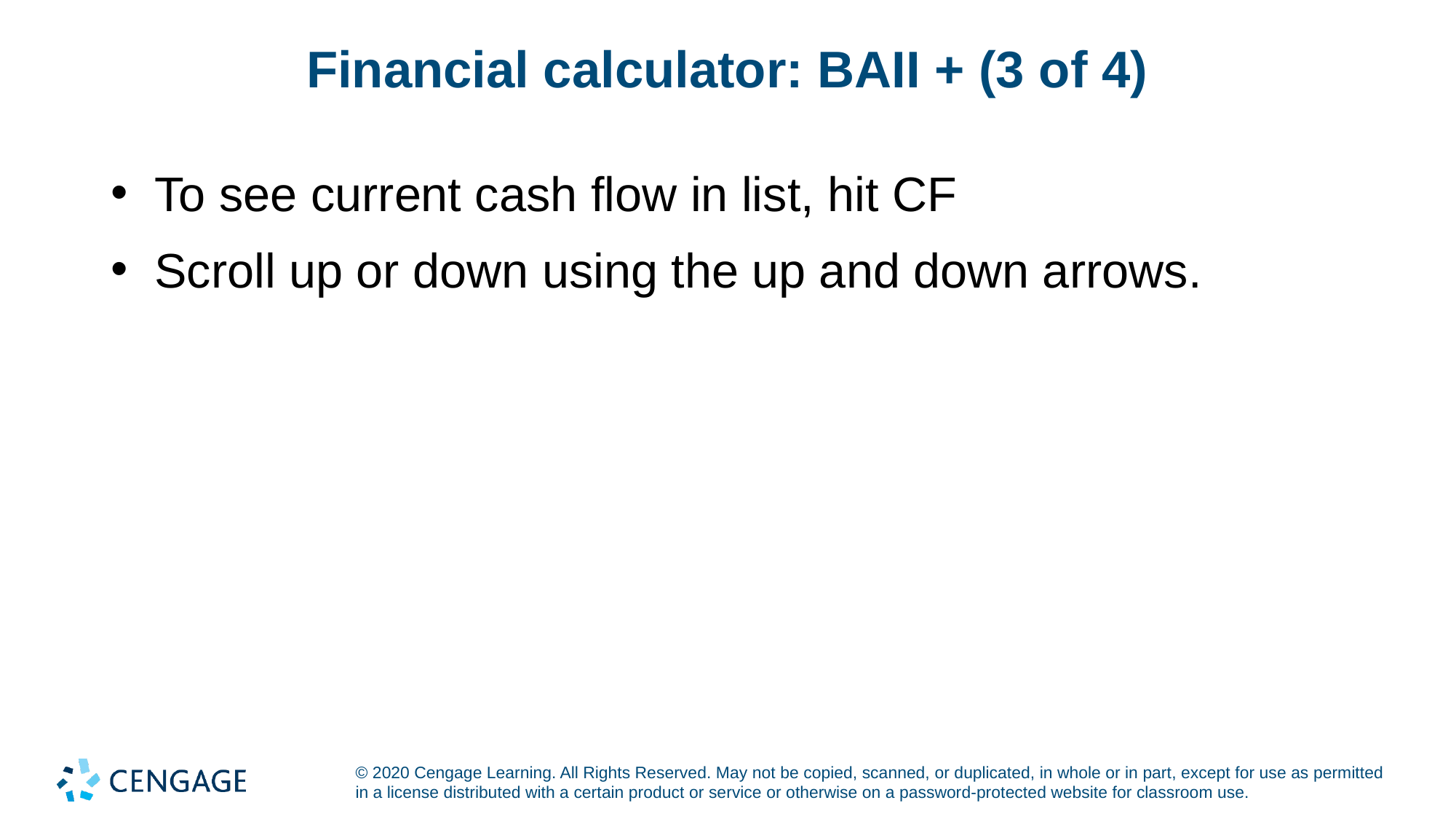

# Financial calculator: BAII + (3 of 4)
To see current cash flow in list, hit CF
Scroll up or down using the up and down arrows.